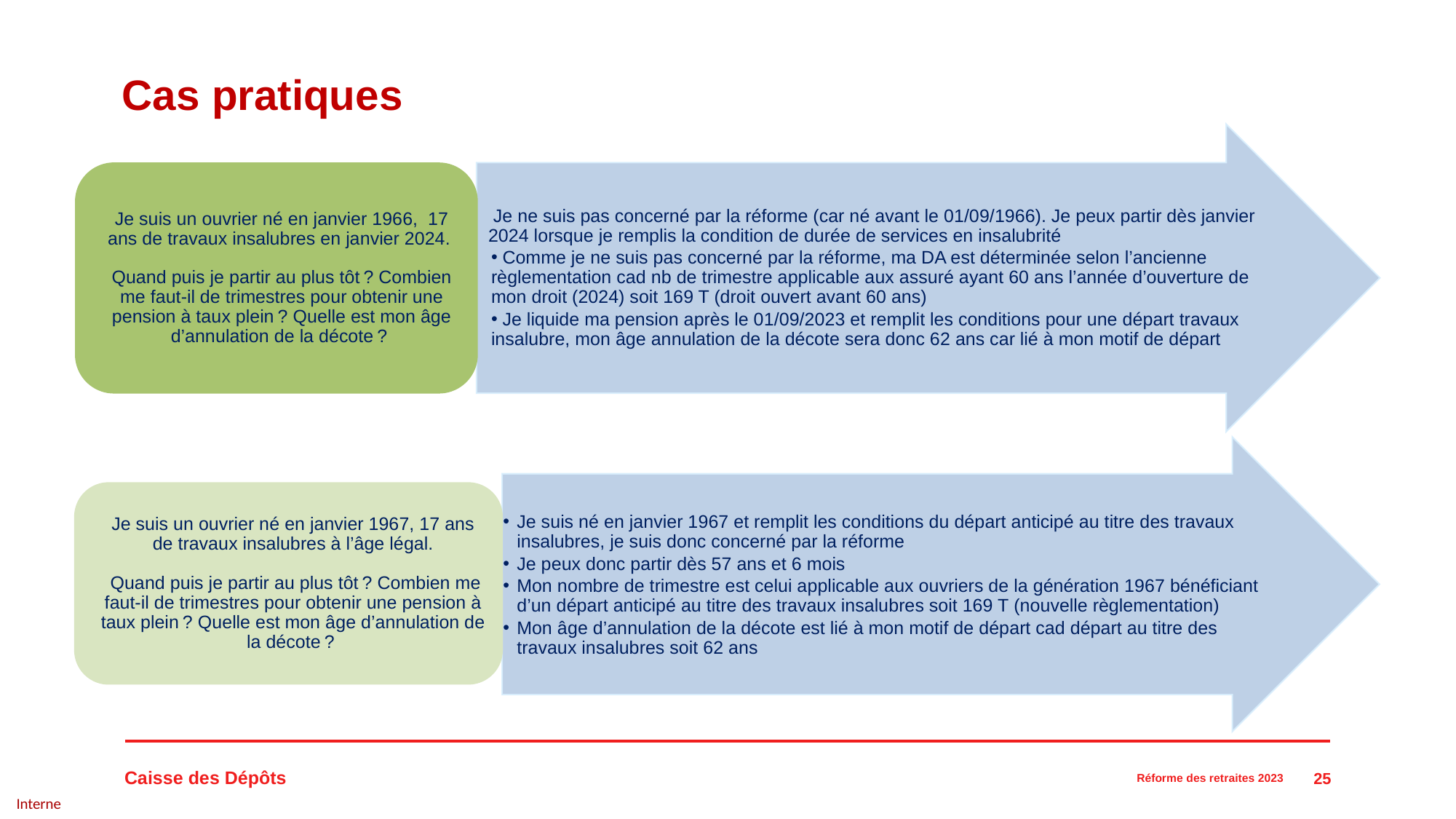

# Cas pratiques
 ​Je ne suis pas concerné par la réforme (car né avant le 01/09/1966). Je peux partir dès janvier 2024 lorsque je remplis la condition de durée de services en insalubrité
 Comme je ne suis pas concerné par la réforme, ma DA est déterminée selon l’ancienne règlementation cad nb de trimestre applicable aux assuré ayant 60 ans l’année d’ouverture de mon droit (2024) soit 169 T (droit ouvert avant 60 ans)​
 Je liquide ma pension après le 01/09/2023 et remplit les conditions pour une départ travaux insalubre, mon âge annulation de la décote sera donc 62 ans car lié à mon motif de départ
Je suis un ouvrier né en janvier 1966,  17 ans de travaux insalubres en janvier 2024.

Quand puis je partir au plus tôt ? Combien me faut-il de trimestres pour obtenir une pension à taux plein ? Quelle est mon âge d’annulation de la décote ?

Je suis né en janvier 1967 et remplit les conditions du départ anticipé au titre des travaux insalubres, je suis donc concerné par la réforme​
Je peux donc partir dès 57 ans et 6 mois ​
Mon nombre de trimestre est celui applicable aux ouvriers de la génération 1967 bénéficiant d’un départ anticipé au titre des travaux insalubres soit 169 T (nouvelle règlementation)​
Mon âge d’annulation de la décote est lié à mon motif de départ cad départ au titre des travaux insalubres soit 62 ans  ​

Je suis un ouvrier né en janvier 1967, 17 ans de travaux insalubres à l’âge légal.

 Quand puis je partir au plus tôt ? Combien me faut-il de trimestres pour obtenir une pension à taux plein ? Quelle est mon âge d’annulation de la décote ?
25
Réforme des retraites 2023